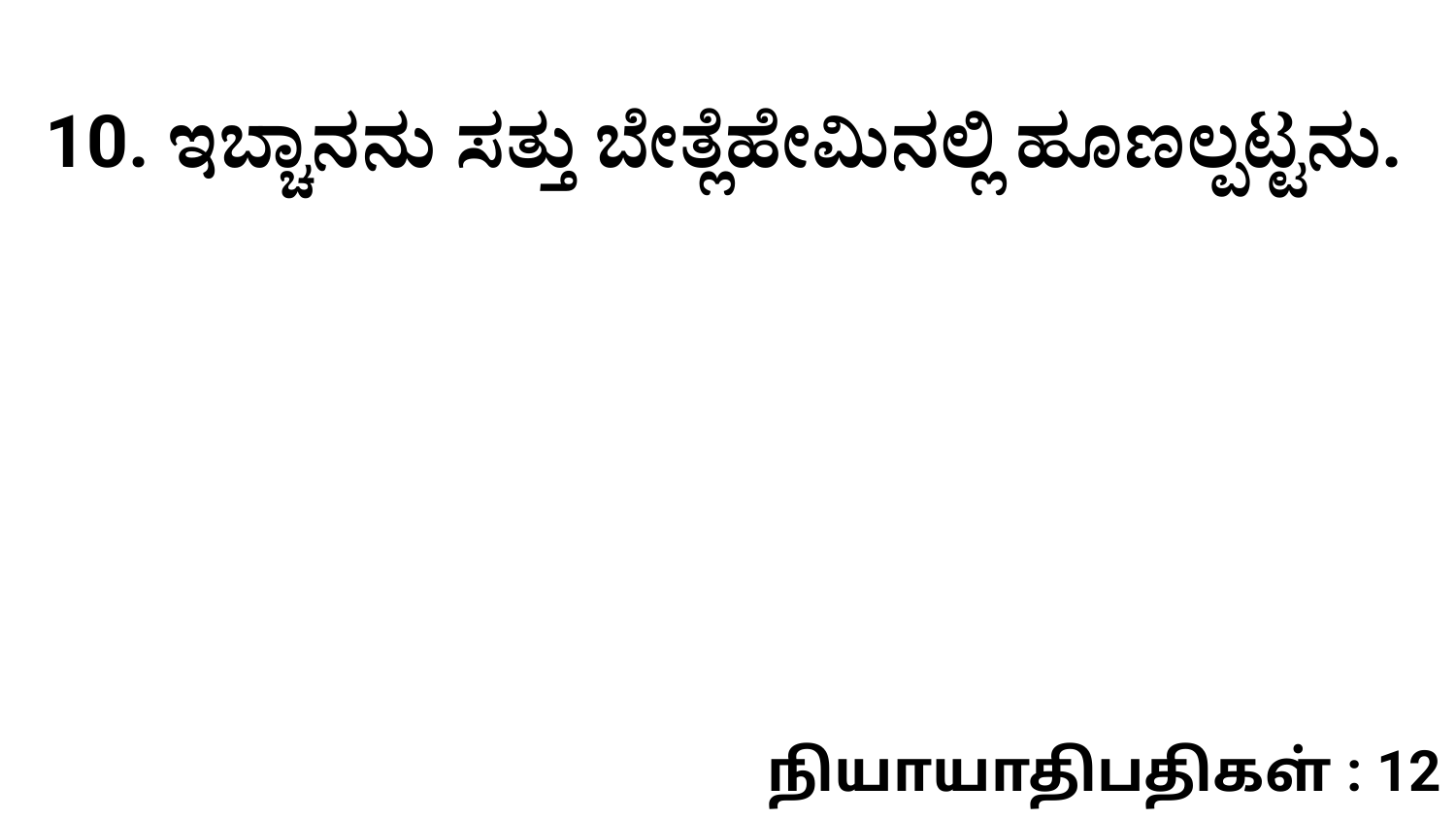

10. ಇಬ್ಚಾನನು ಸತ್ತು ಬೇತ್ಲೆಹೇಮಿನಲ್ಲಿ ಹೂಣಲ್ಪಟ್ಟನು.
நியாயாதிபதிகள் : 12